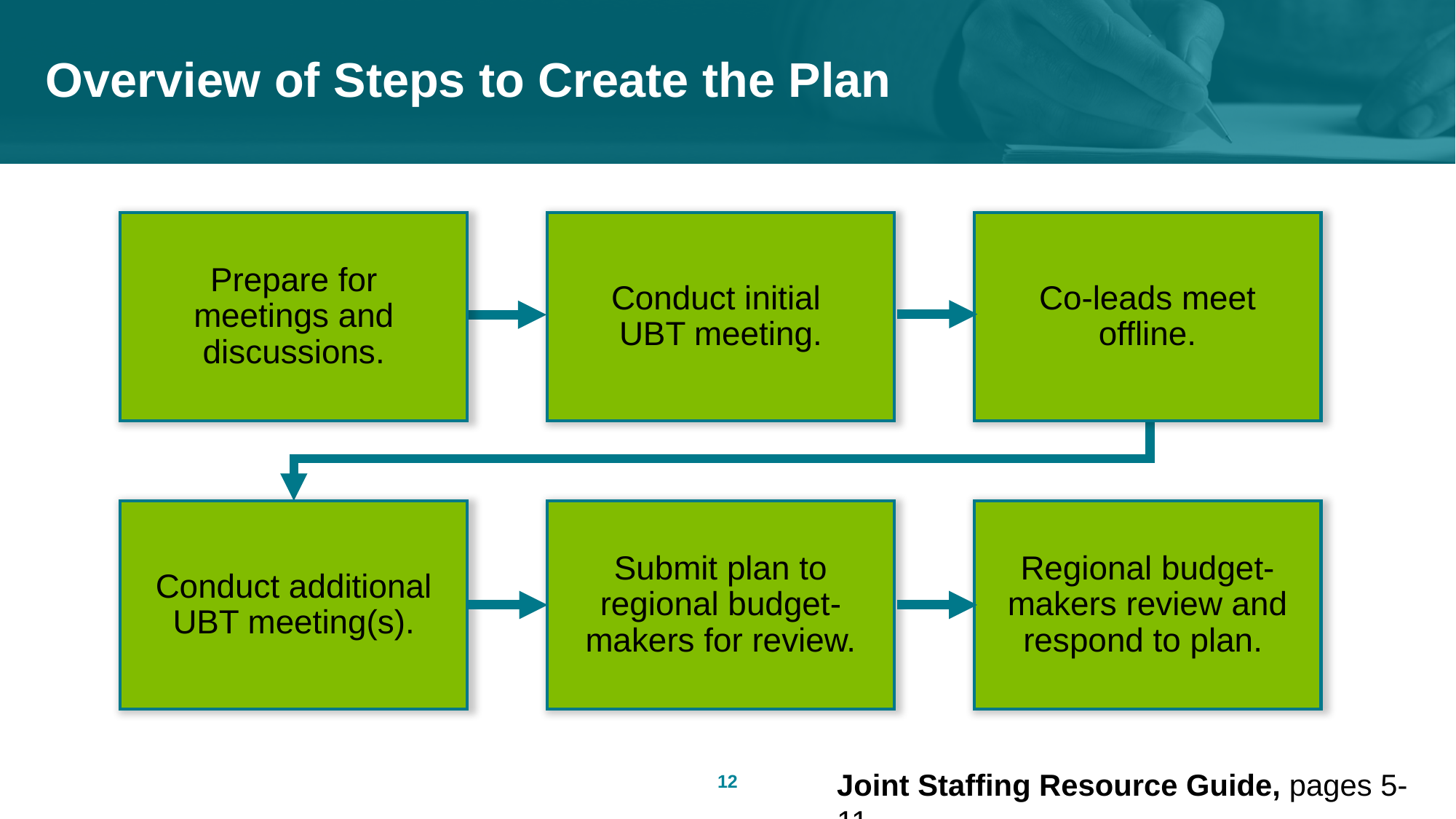

# Overview of Steps to Create the Plan
Prepare for meetings and discussions.
Conduct initial
UBT meeting.
Co-leads meet offline.

Conduct additional UBT meeting(s).
Submit plan to regional budget-makers for review.
Regional budget-makers review and respond to plan.

12
Joint Staffing Resource Guide, pages 5-11